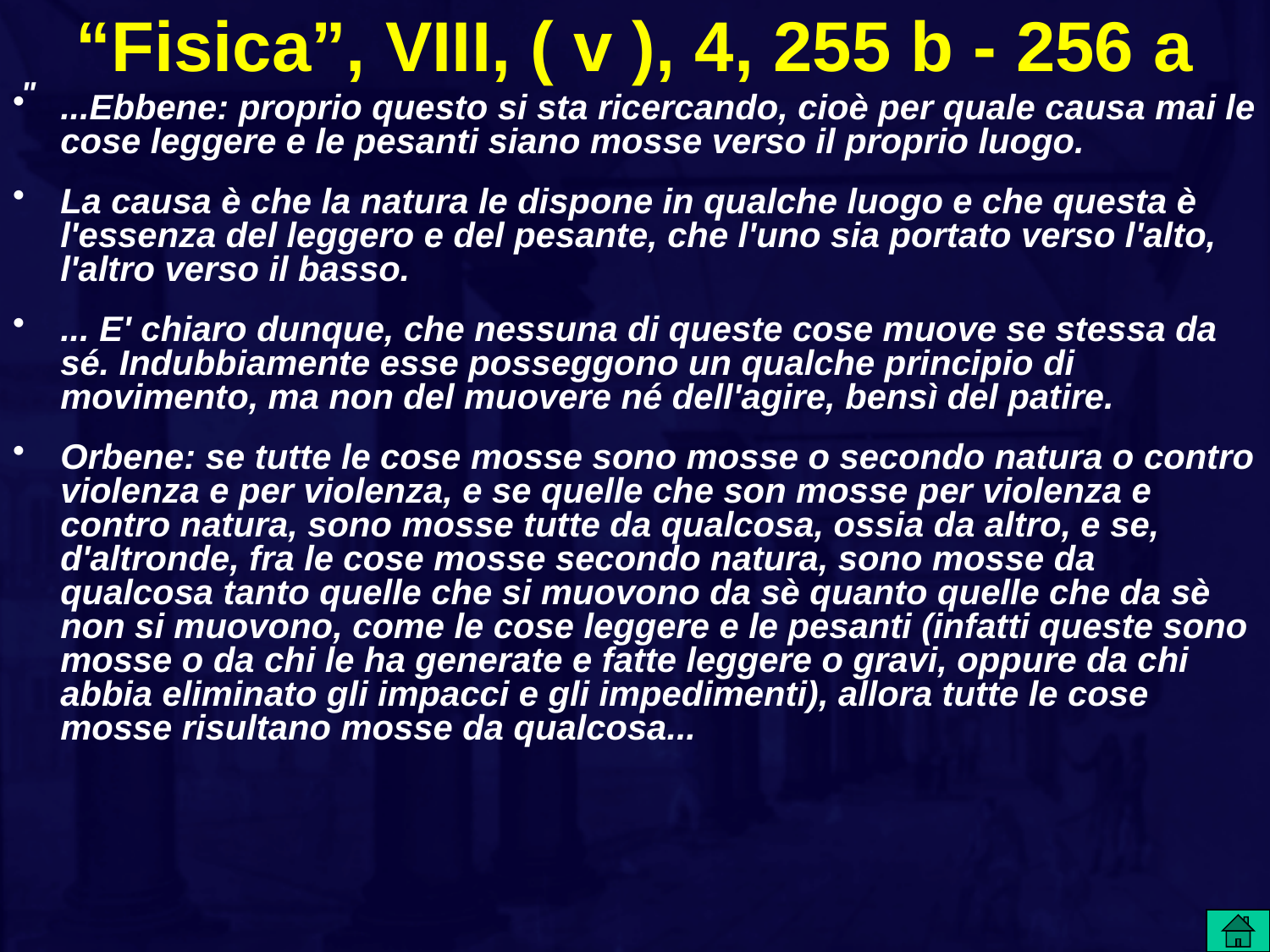

# “Fisica”, VIII, ( v ), 4, 255 b - 256 a
"
...Ebbene: proprio questo si sta ricercando, cioè per quale causa mai le cose leggere e le pesanti siano mosse verso il proprio luogo.
La causa è che la natura le dispone in qualche luogo e che questa è l'essenza del leggero e del pesante, che l'uno sia portato verso l'alto, l'altro verso il basso.
... E' chiaro dunque, che nessuna di queste cose muove se stessa da sé. Indubbiamente esse posseggono un qualche principio di movimento, ma non del muovere né dell'agire, bensì del patire.
Orbene: se tutte le cose mosse sono mosse o secondo natura o contro violenza e per violenza, e se quelle che son mosse per violenza e contro natura, sono mosse tutte da qualcosa, ossia da altro, e se, d'altronde, fra le cose mosse secondo natura, sono mosse da qualcosa tanto quelle che si muovono da sè quanto quelle che da sè non si muovono, come le cose leggere e le pesanti (infatti queste sono mosse o da chi le ha generate e fatte leggere o gravi, oppure da chi abbia eliminato gli impacci e gli impedimenti), allora tutte le cose mosse risultano mosse da qualcosa...